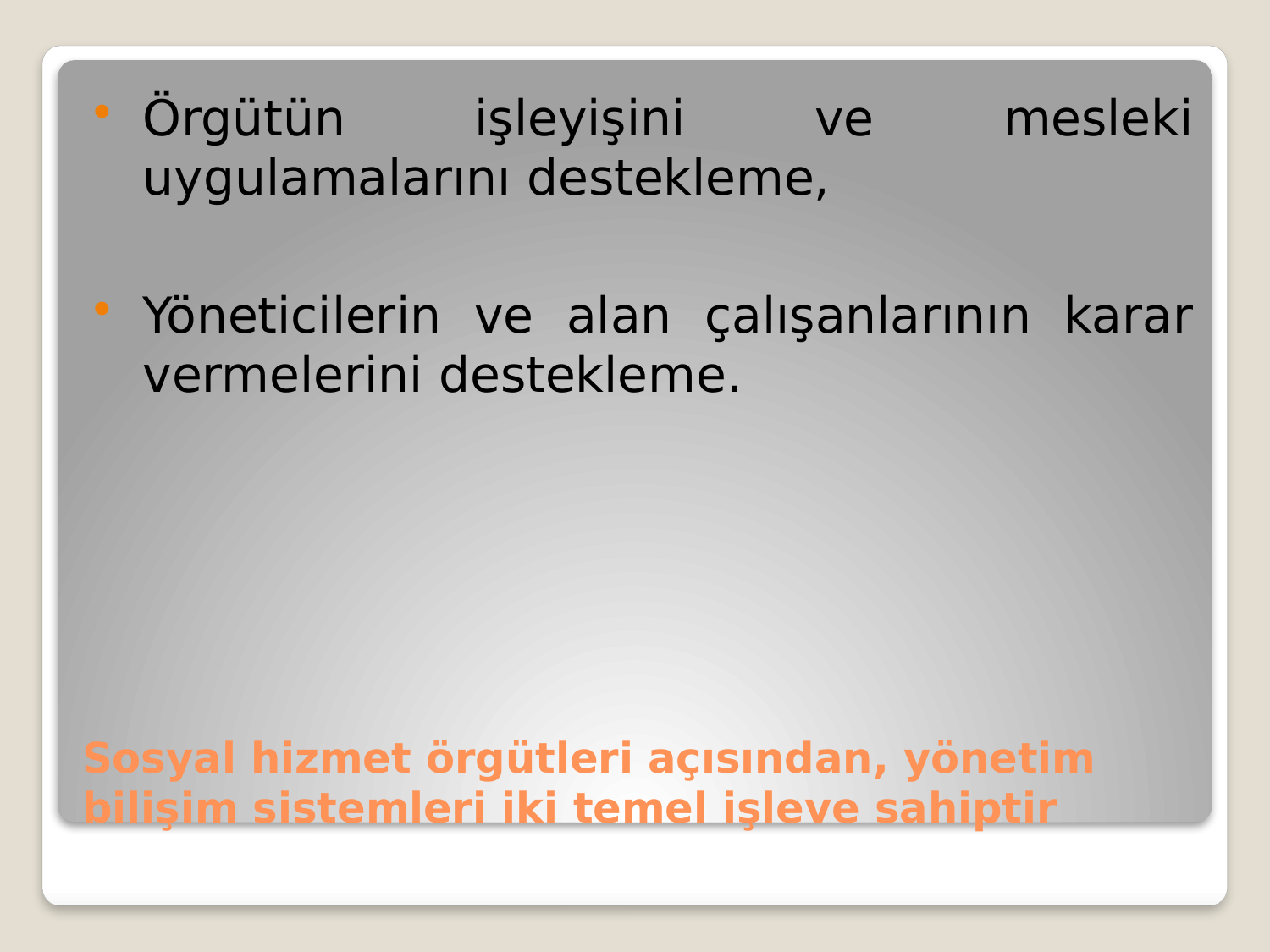

Örgütün işleyişini ve mesleki uygulamalarını destekleme,

Yöneticilerin ve alan çalışanlarının karar vermelerini destekleme.

# Sosyal hizmet örgütleri açısından, yönetim bilişim sistemleri iki temel işleve sahiptir